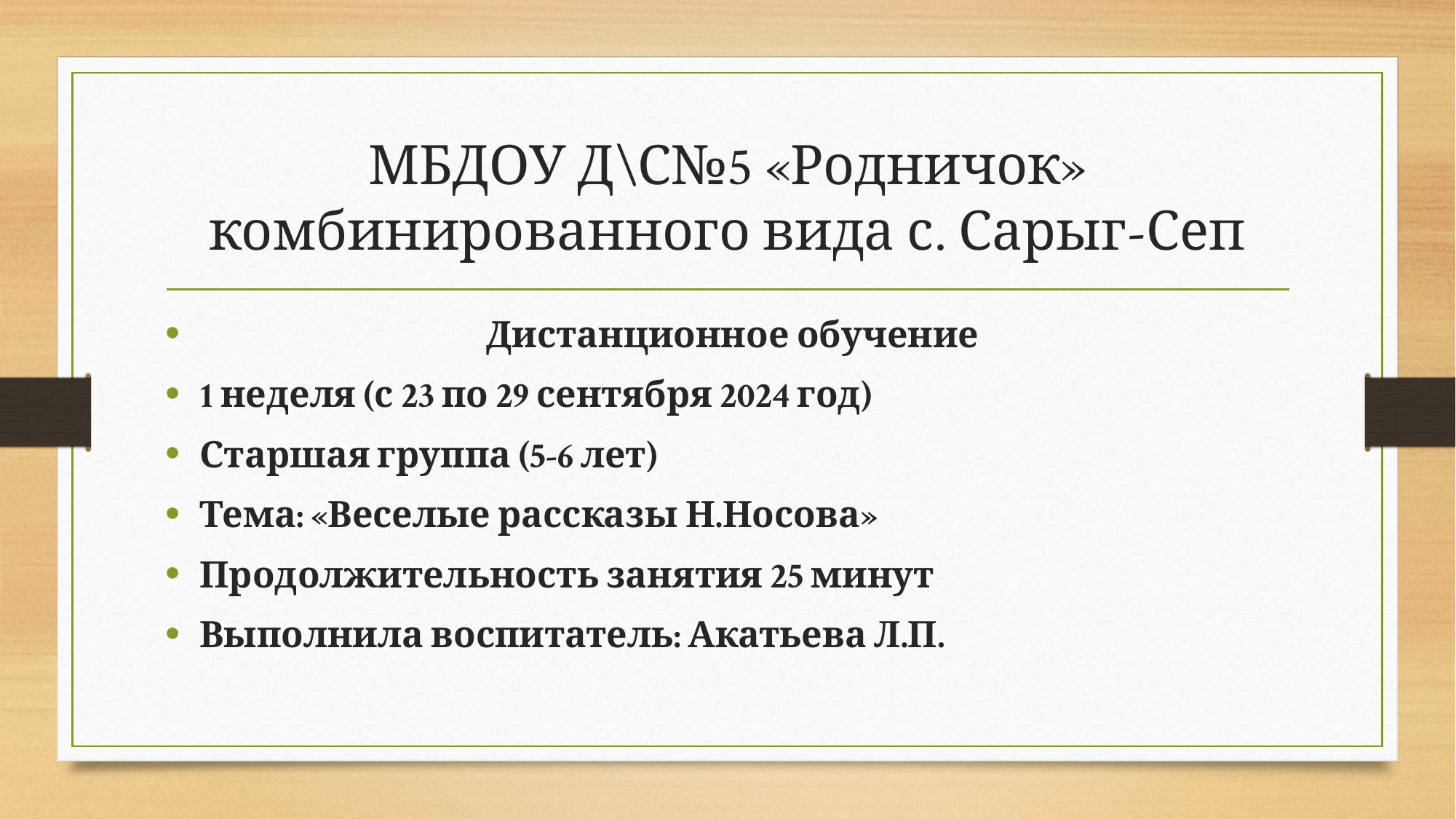

# МБДОУ Д\С№5 «Родничок» комбинированного вида с. Сарыг-Сеп
                                   Дистанционное обучение
1 неделя (с 23 по 29 сентября 2024 год)
Старшая группа (5-6 лет)
Тема: «Веселые рассказы Н.Носова»
Продолжительность занятия 25 минут
Выполнила воспитатель: Акатьева Л.П.